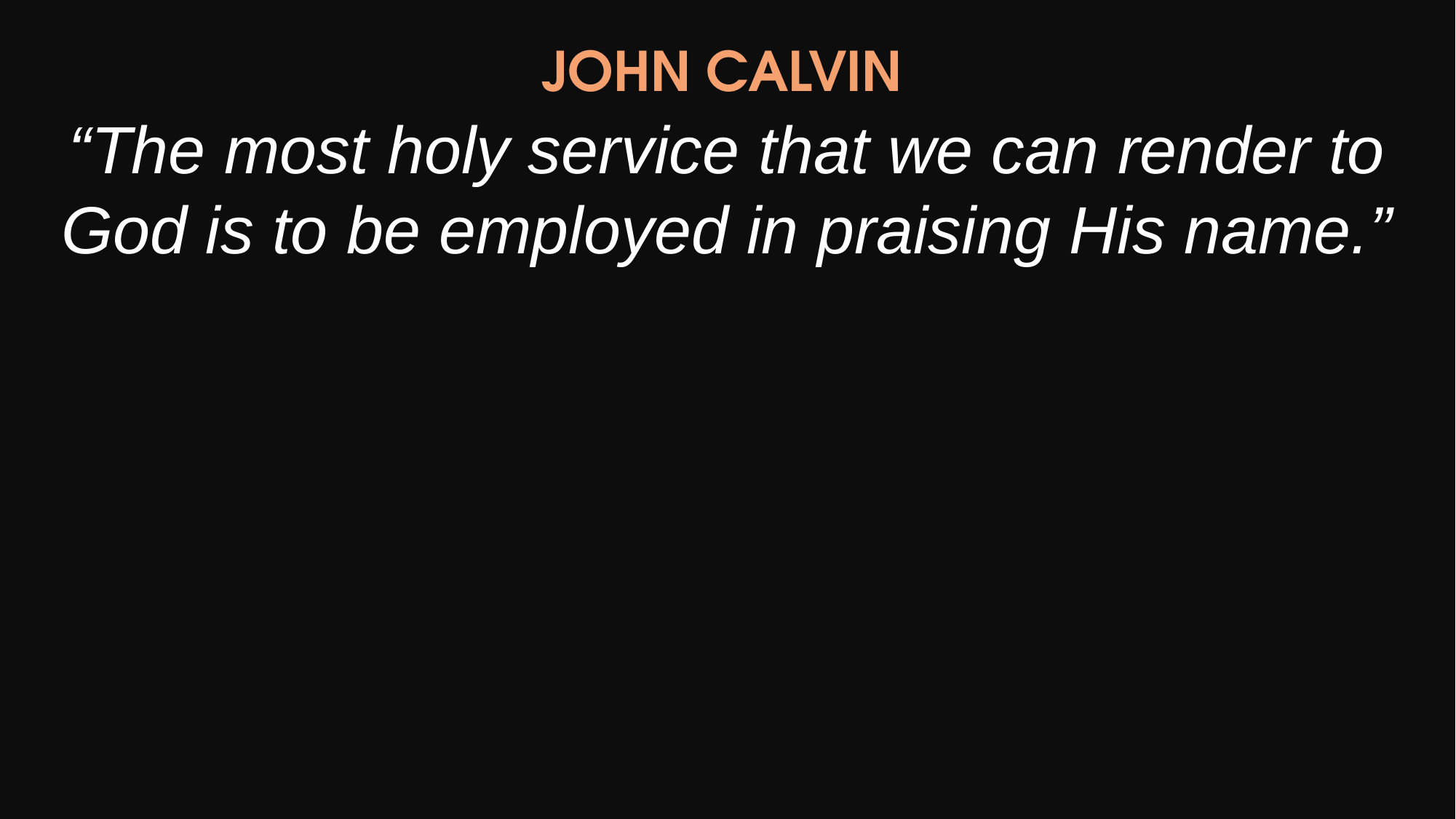

John Calvin
“The most holy service that we can render to God is to be employed in praising His name.”